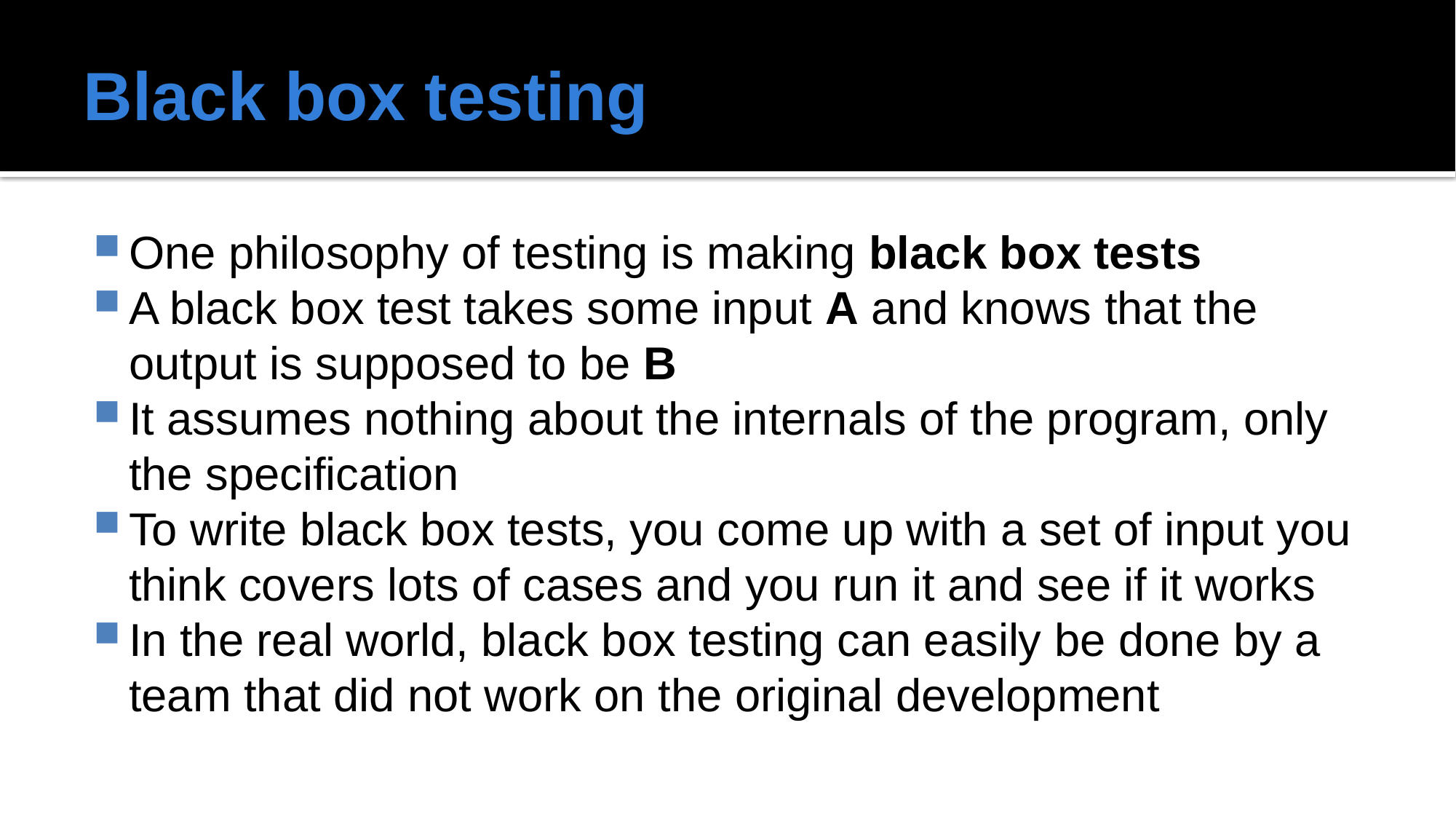

# Black box testing
One philosophy of testing is making black box tests
A black box test takes some input A and knows that the output is supposed to be B
It assumes nothing about the internals of the program, only the specification
To write black box tests, you come up with a set of input you think covers lots of cases and you run it and see if it works
In the real world, black box testing can easily be done by a team that did not work on the original development